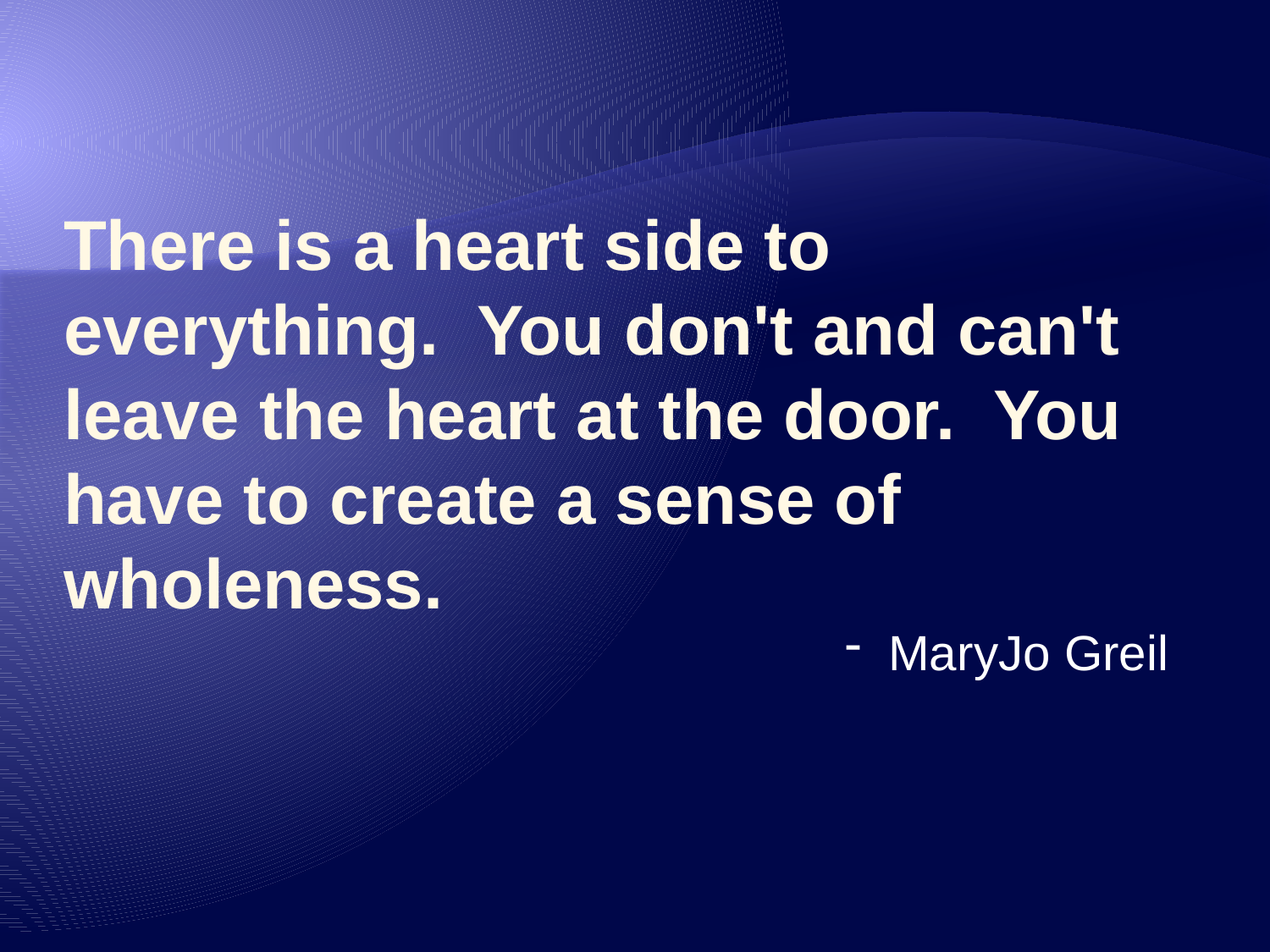

# There is a heart side to everything.  You don't and can't leave the heart at the door.  You have to create a sense of wholeness.
 MaryJo Greil